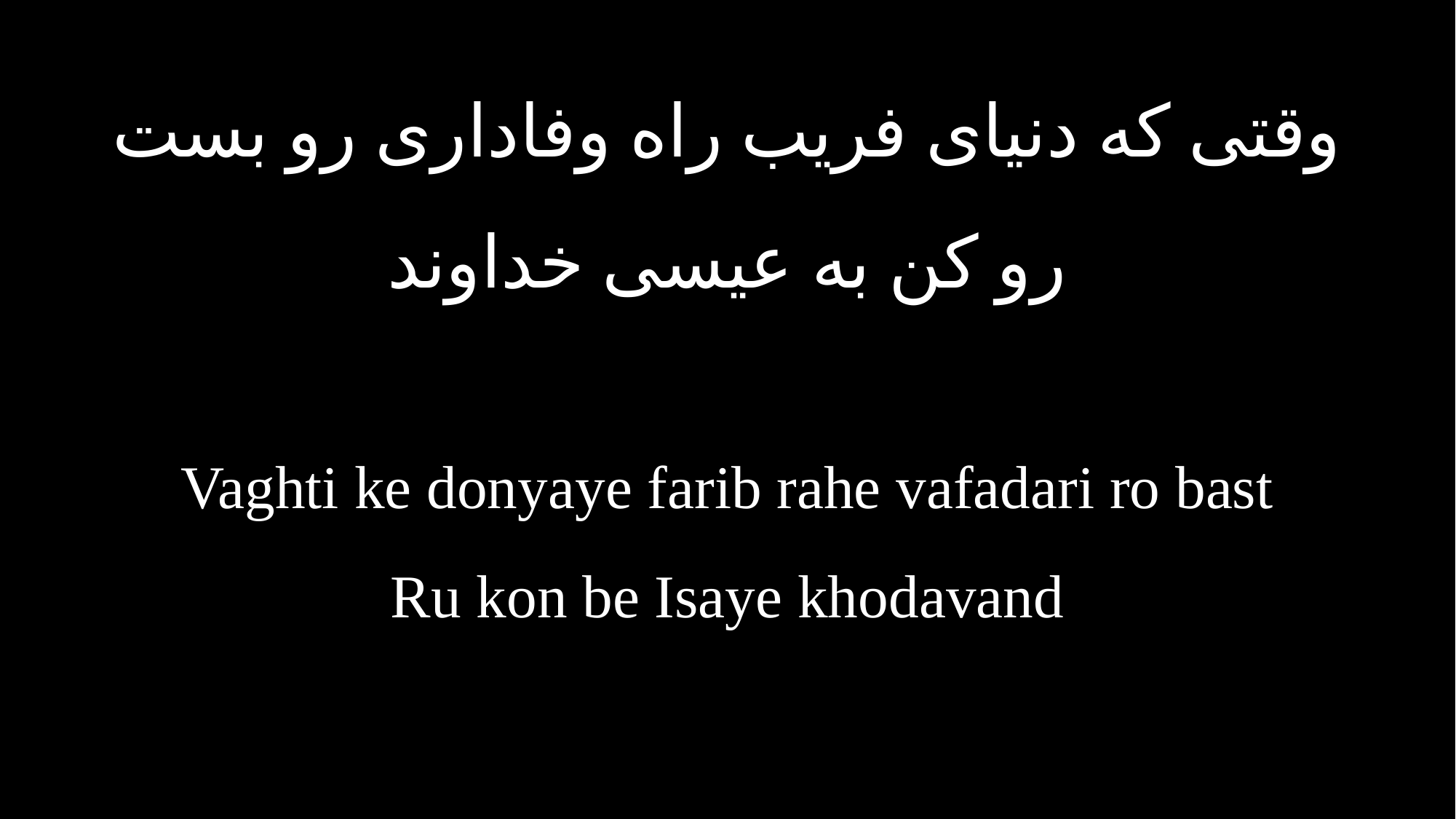

وقتى كه دنياى فريب راه وفادارى رو بست
رو كن به عيسى خداوند

Vaghti ke donyaye farib rahe vafadari ro bast
Ru kon be Isaye khodavand